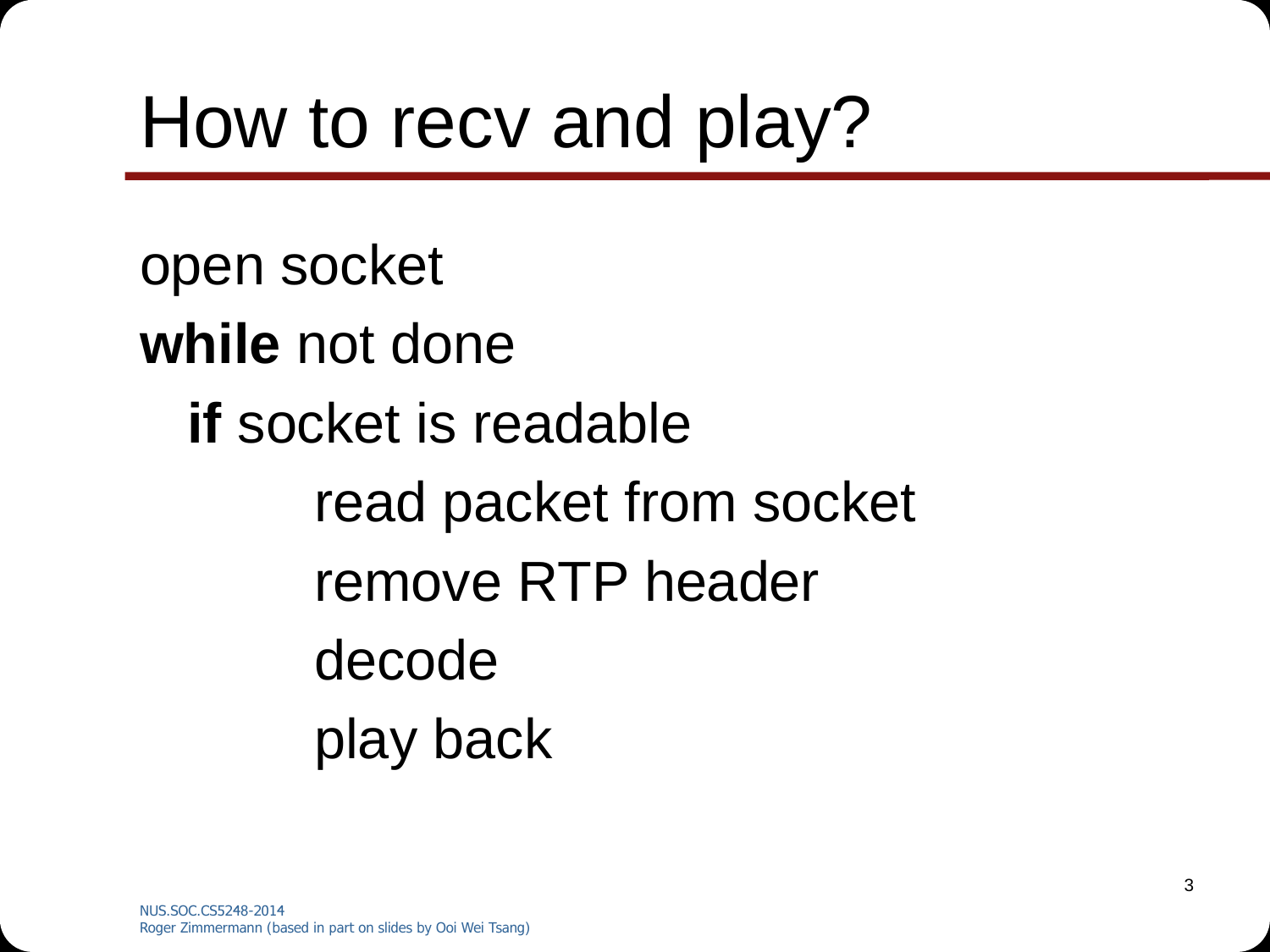

# How to recv and play?
open socket
while not done
	if socket is readable
		read packet from socket
		remove RTP header
		decode
		play back

3
NUS.SOC.CS5248-2014
Roger Zimmermann (based in part on slides by Ooi Wei Tsang)